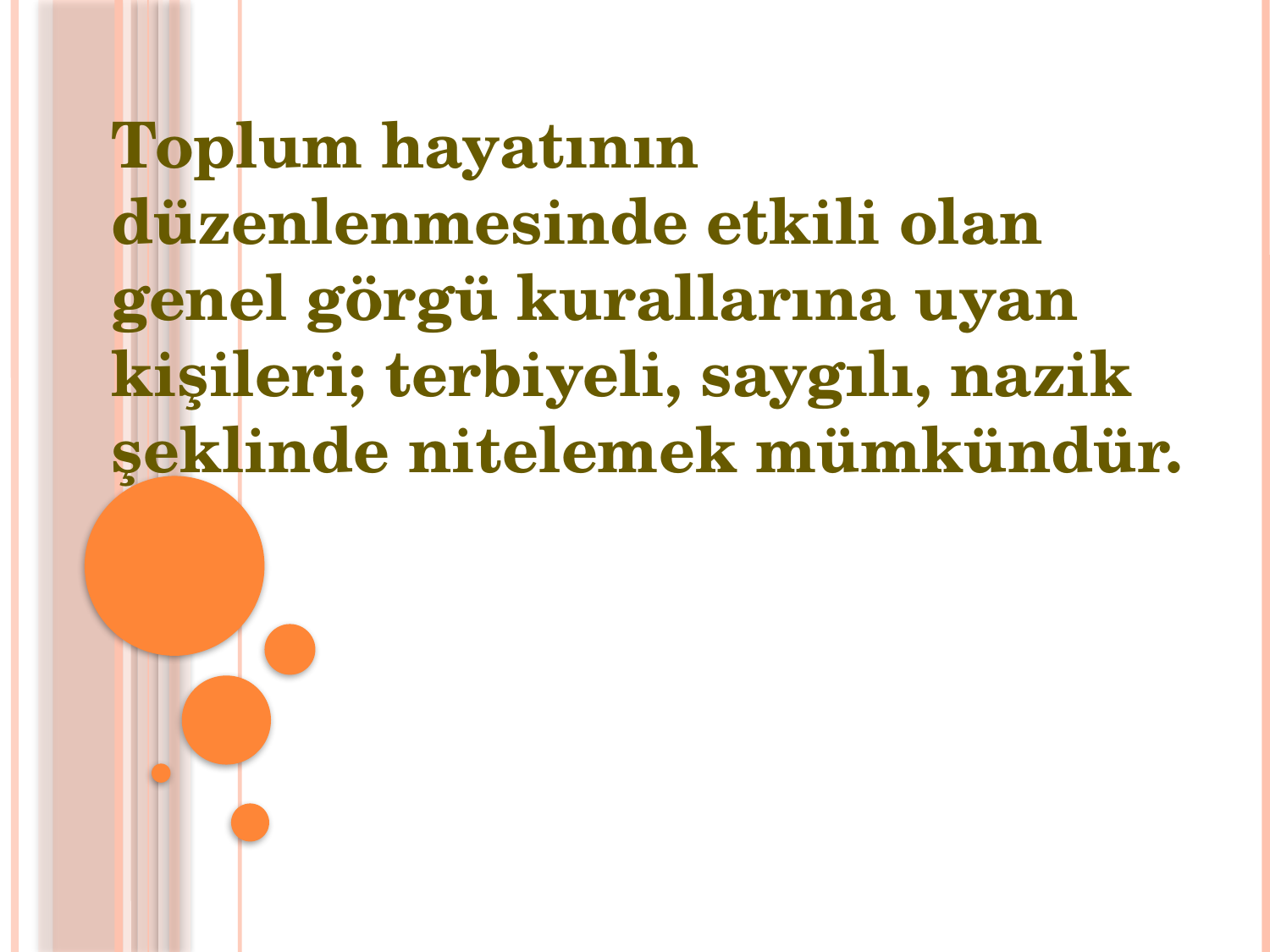

Toplum hayatının düzenlenmesinde etkili olan genel görgü kurallarına uyan kişileri; terbiyeli, saygılı, nazik  şeklinde nitelemek mümkündür.